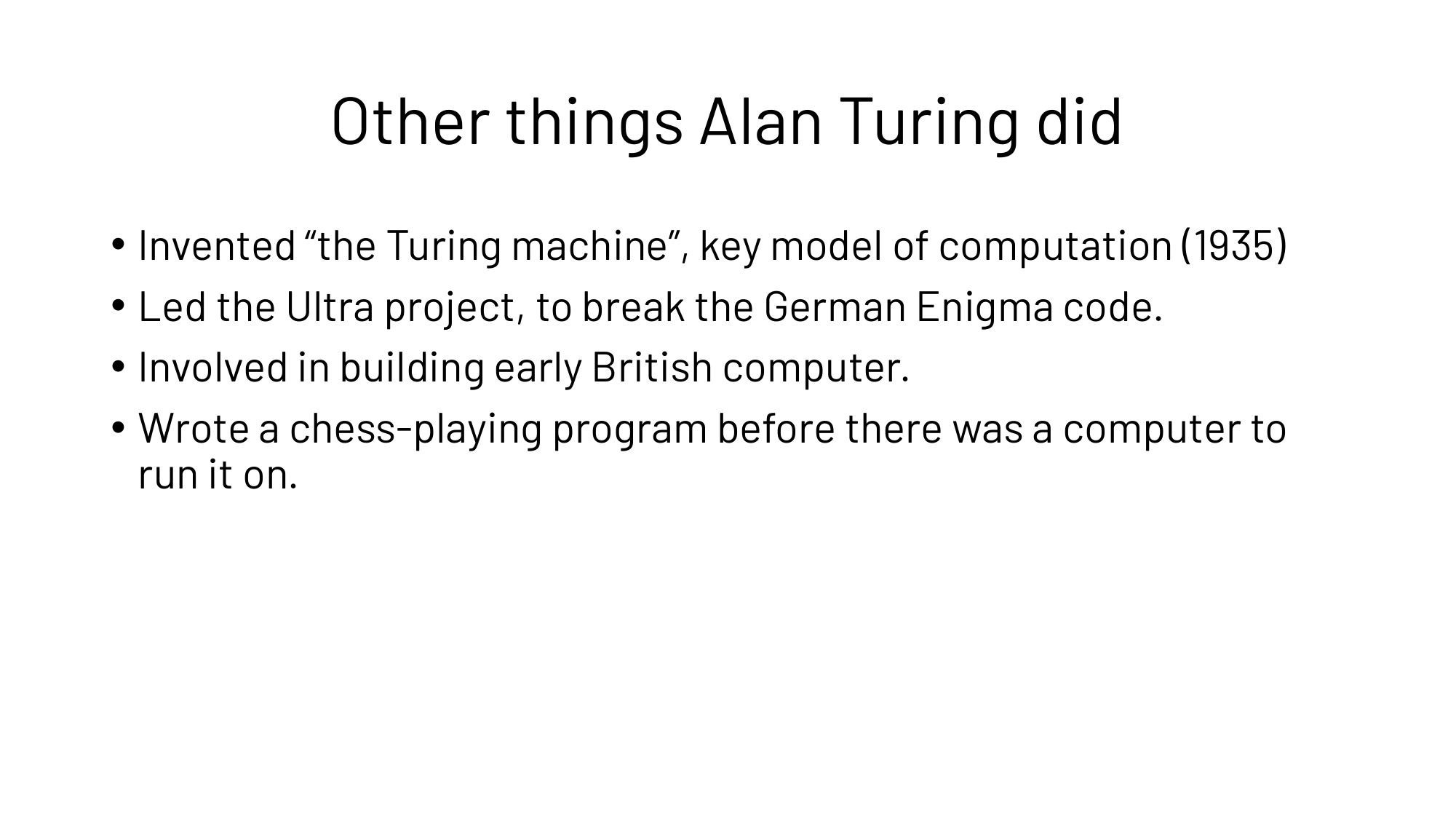

# Other things Alan Turing did
Invented “the Turing machine”, key model of computation (1935)
Led the Ultra project, to break the German Enigma code.
Involved in building early British computer.
Wrote a chess-playing program before there was a computer to run it on.